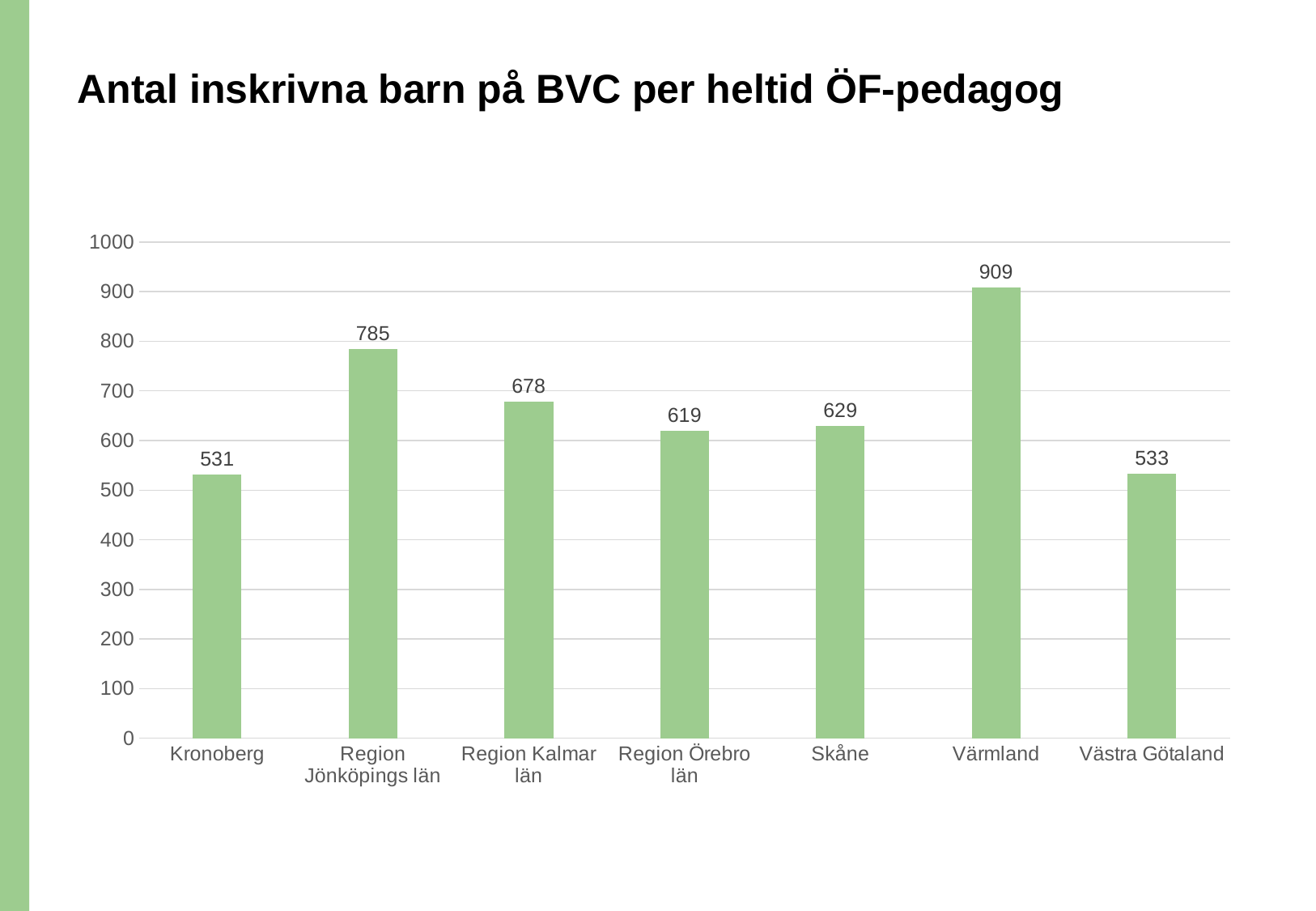

# Antal inskrivna barn på BVC per heltid ÖF-pedagog

### Chart

| Category | Antal inskrivna/listade barn på BVC per heltid ÖF-pedagog |
|---|---|
| Kronoberg | 530.6451612903226 |
| Region Jönköpings län | 784.7739361702128 |
| Region Kalmar län | 678.1139687342411 |
| Region Örebro län | 619.29203539823 |
| Skåne | 629.0831224450069 |
| Värmland | 908.7659574468086 |
| Västra Götaland | 532.7777777777777 |